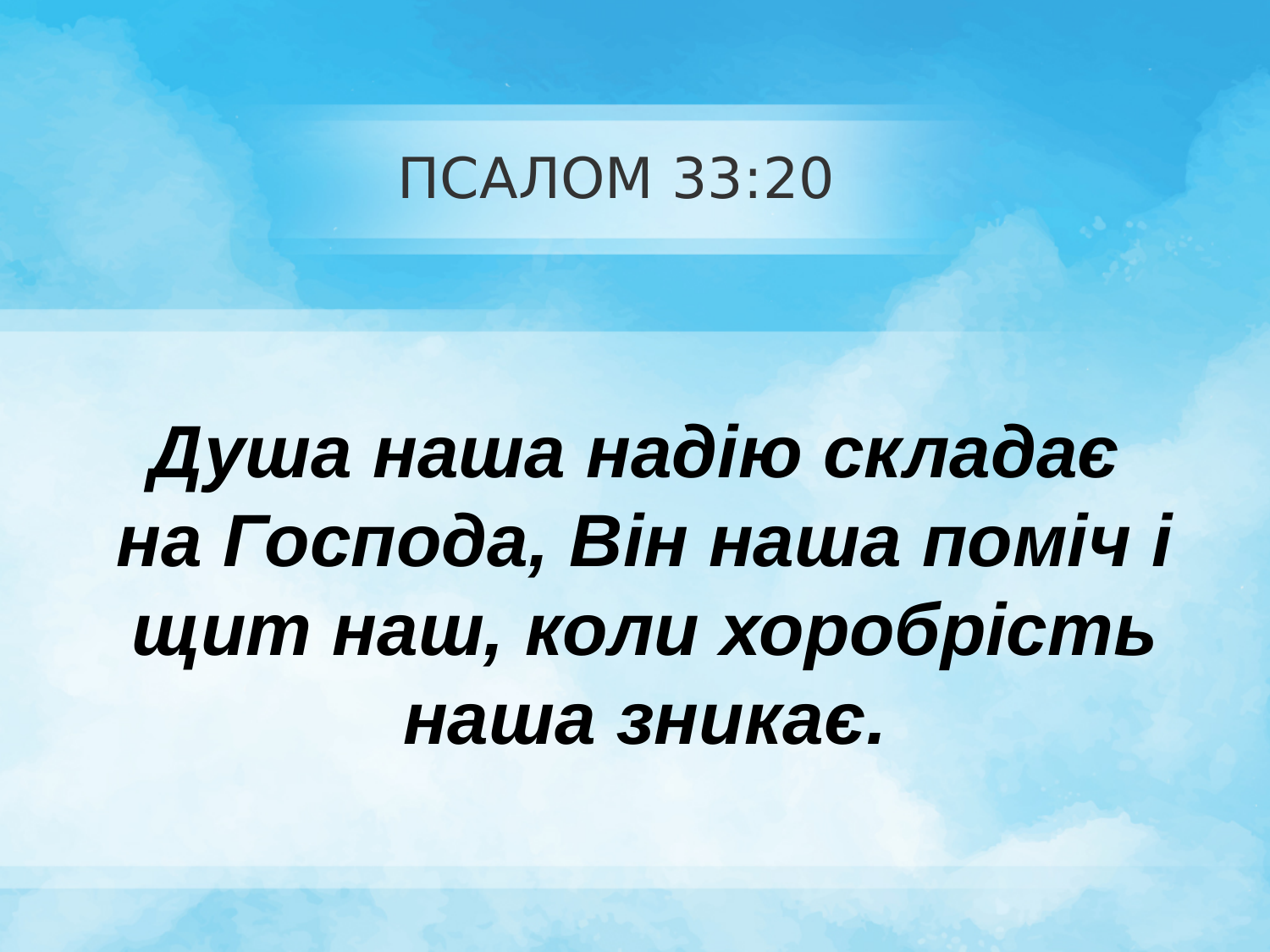

# ПСАЛОМ 33:20
Душа наша надію складає
на Господа, Він наша поміч і щит наш, коли хоробрість наша зникає.